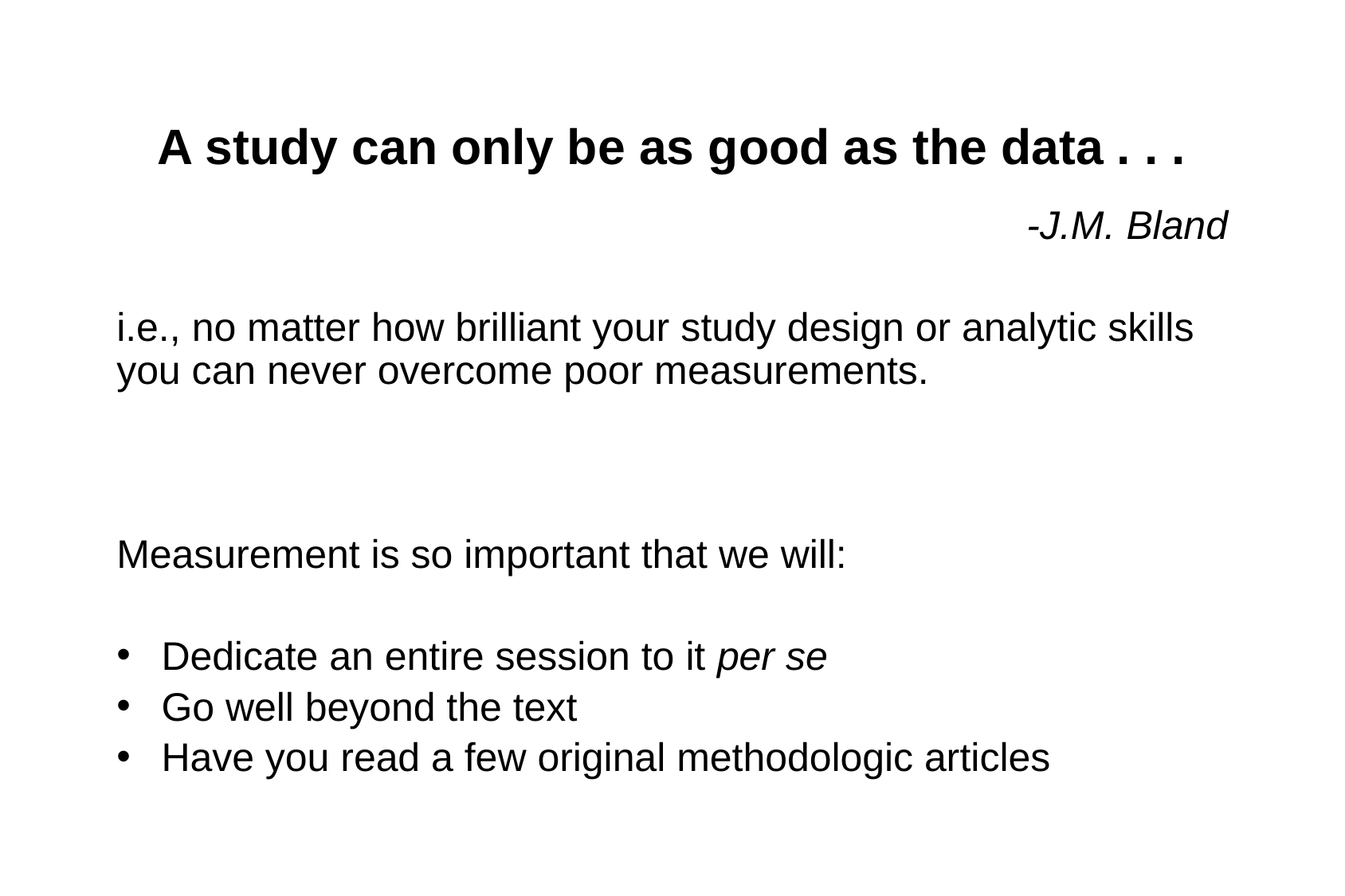

# A study can only be as good as the data . . .
-J.M. Bland

i.e., no matter how brilliant your study design or analytic skills you can never overcome poor measurements.

Measurement is so important that we will:

Dedicate an entire session to it per se
Go well beyond the text
Have you read a few original methodologic articles